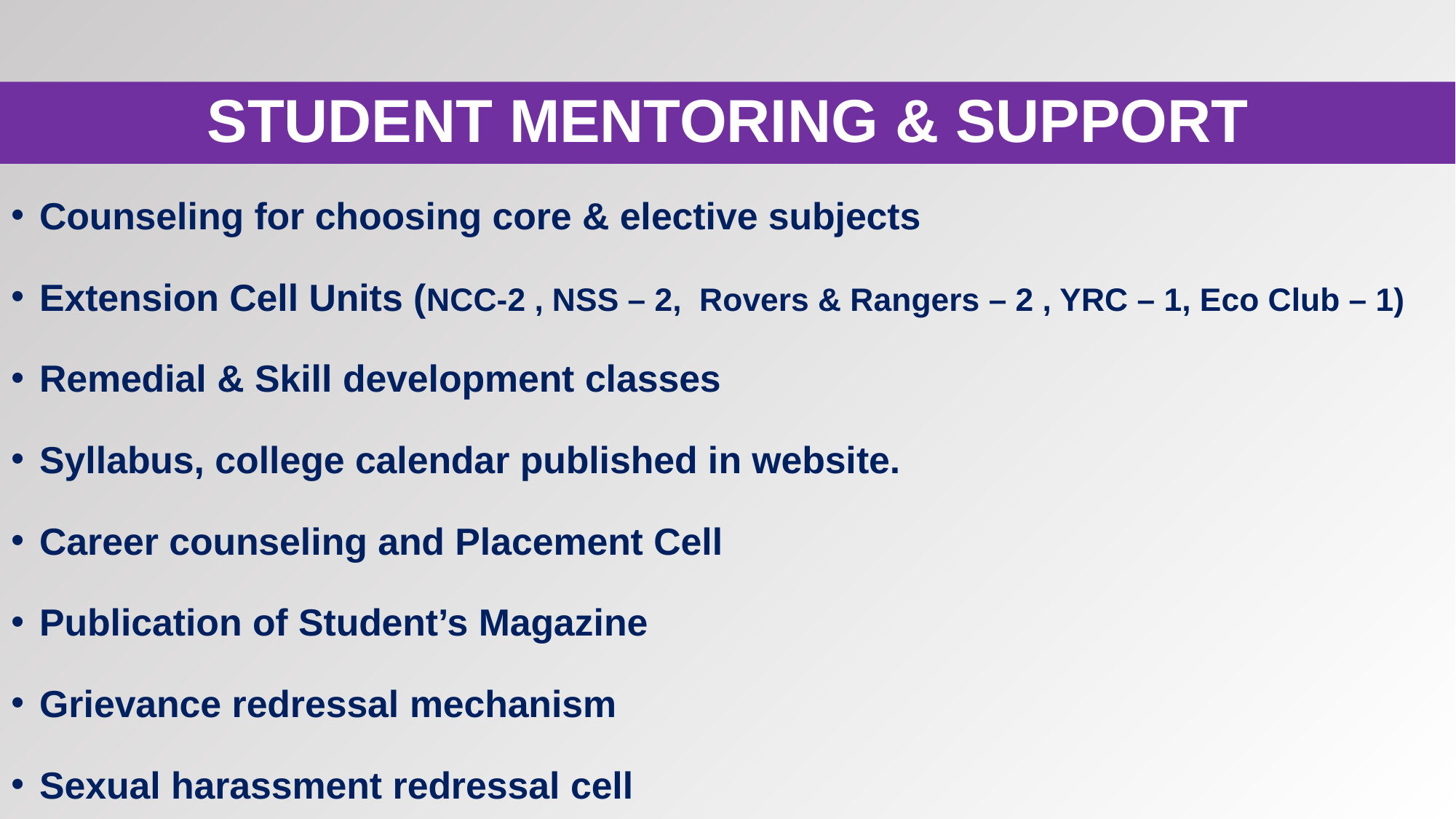

STUDENT MENTORING & SUPPORT
Counseling for choosing core & elective subjects
Extension Cell Units (NCC-2 , NSS – 2,  Rovers & Rangers – 2 , YRC – 1, Eco Club – 1)
Remedial & Skill development classes
Syllabus, college calendar published in website.
Career counseling and Placement Cell
Publication of Student’s Magazine
Grievance redressal mechanism
Sexual harassment redressal cell